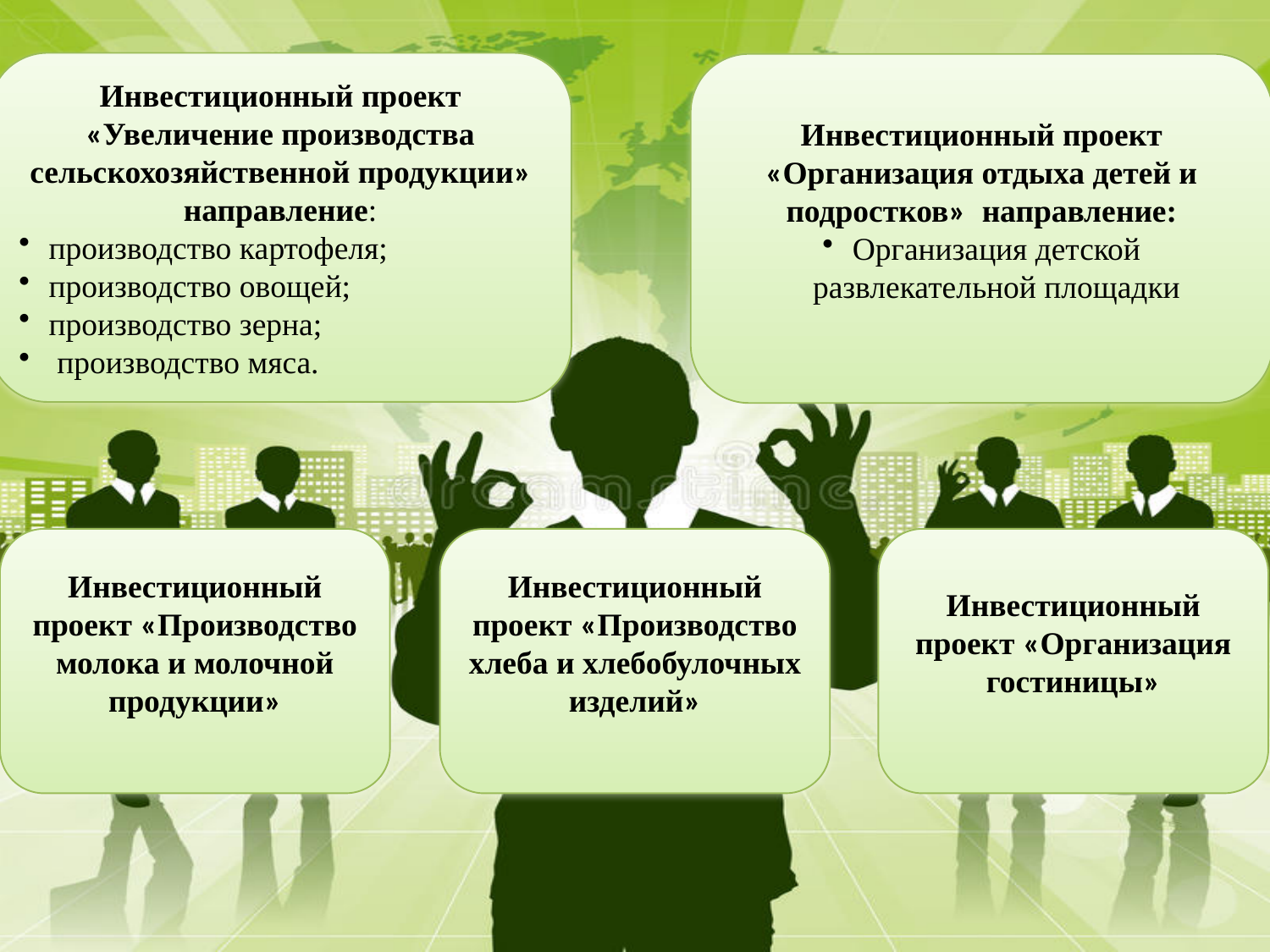

Инвестиционный проект «Увеличение производства сельскохозяйственной продукции» направление:
производство картофеля;
производство овощей;
производство зерна;
 производство мяса.

Инвестиционный проект «Организация отдыха детей и подростков»  направление:
Организация детской развлекательной площадки

Инвестиционный проект «Производство молока и молочной продукции»

Инвестиционный проект «Производство хлеба и хлебобулочных изделий»

Инвестиционный проект «Организация гостиницы»